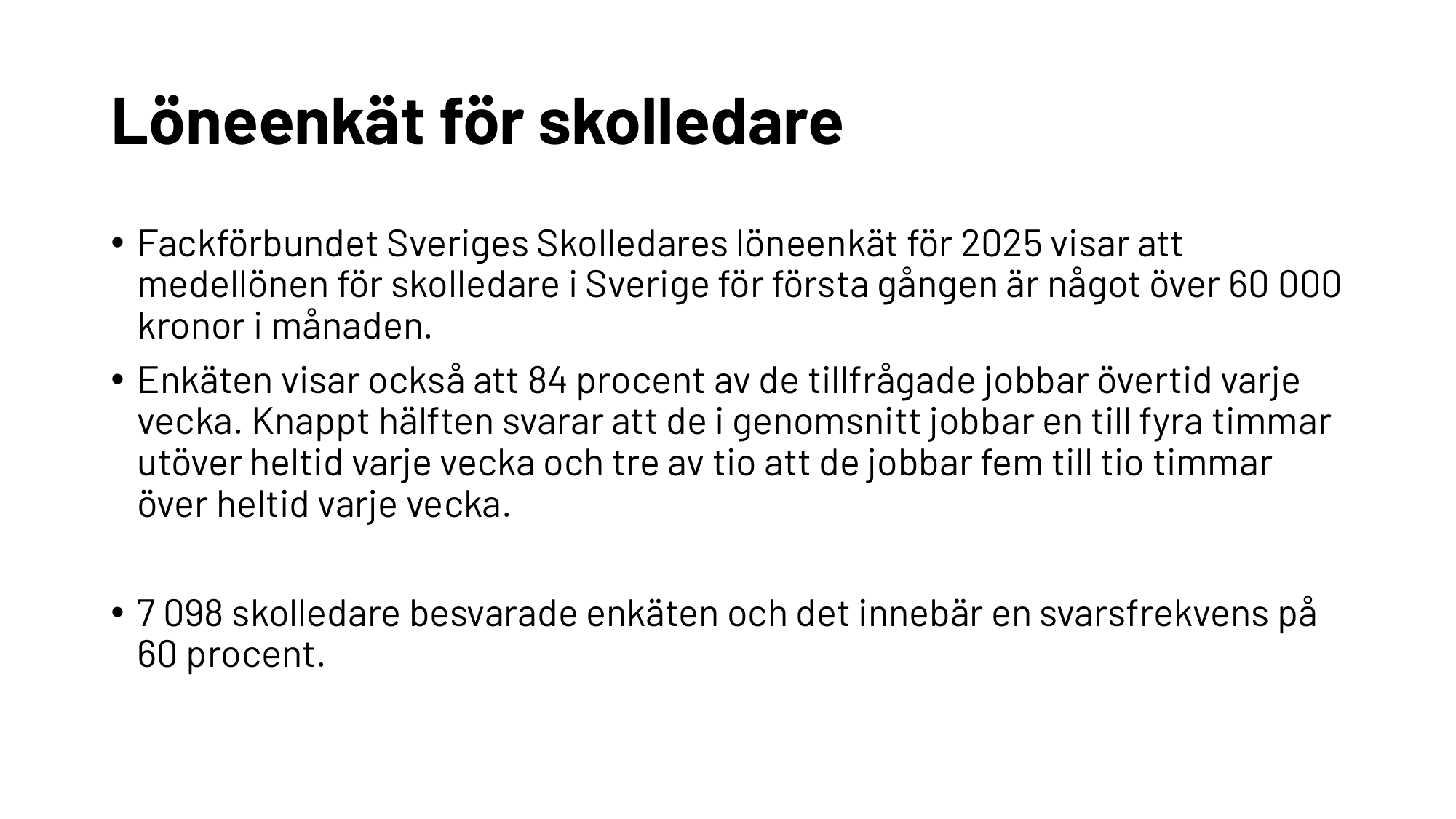

# Löneenkät för skolledare
Fackförbundet Sveriges Skolledares löneenkät för 2025 visar att medellönen för skolledare i Sverige för första gången är något över 60 000 kronor i månaden.
Enkäten visar också att 84 procent av de tillfrågade jobbar övertid varje vecka. Knappt hälften svarar att de i genomsnitt jobbar en till fyra timmar utöver heltid varje vecka och tre av tio att de jobbar fem till tio timmar över heltid varje vecka.

7 098 skolledare besvarade enkäten och det innebär en svarsfrekvens på 60 procent.